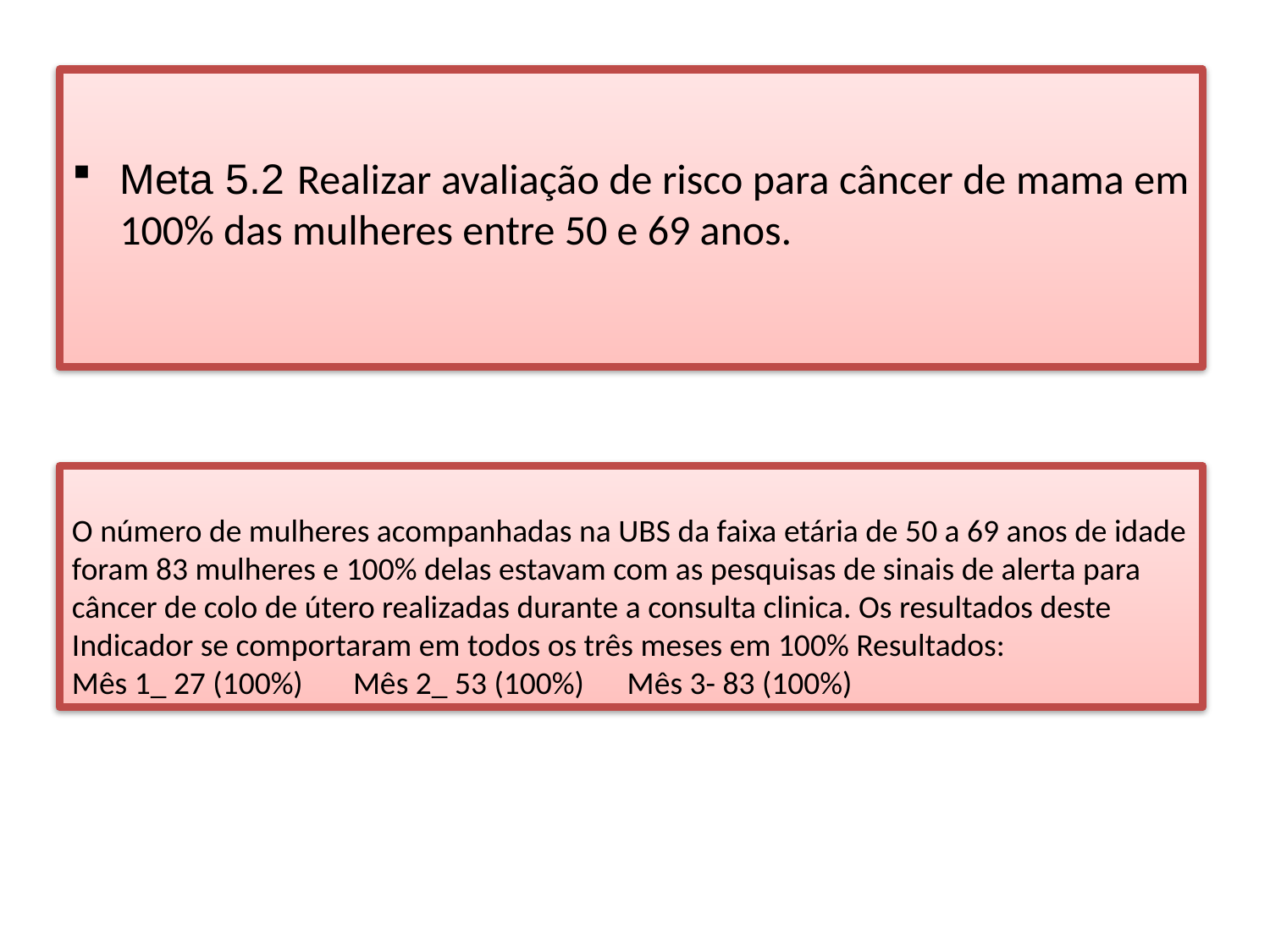

Meta 5.2 Realizar avaliação de risco para câncer de mama em 100% das mulheres entre 50 e 69 anos.

O número de mulheres acompanhadas na UBS da faixa etária de 50 a 69 anos de idade foram 83 mulheres e 100% delas estavam com as pesquisas de sinais de alerta para câncer de colo de útero realizadas durante a consulta clinica. Os resultados deste Indicador se comportaram em todos os três meses em 100% Resultados:
Mês 1_ 27 (100%)       Mês 2_ 53 (100%)      Mês 3- 83 (100%)